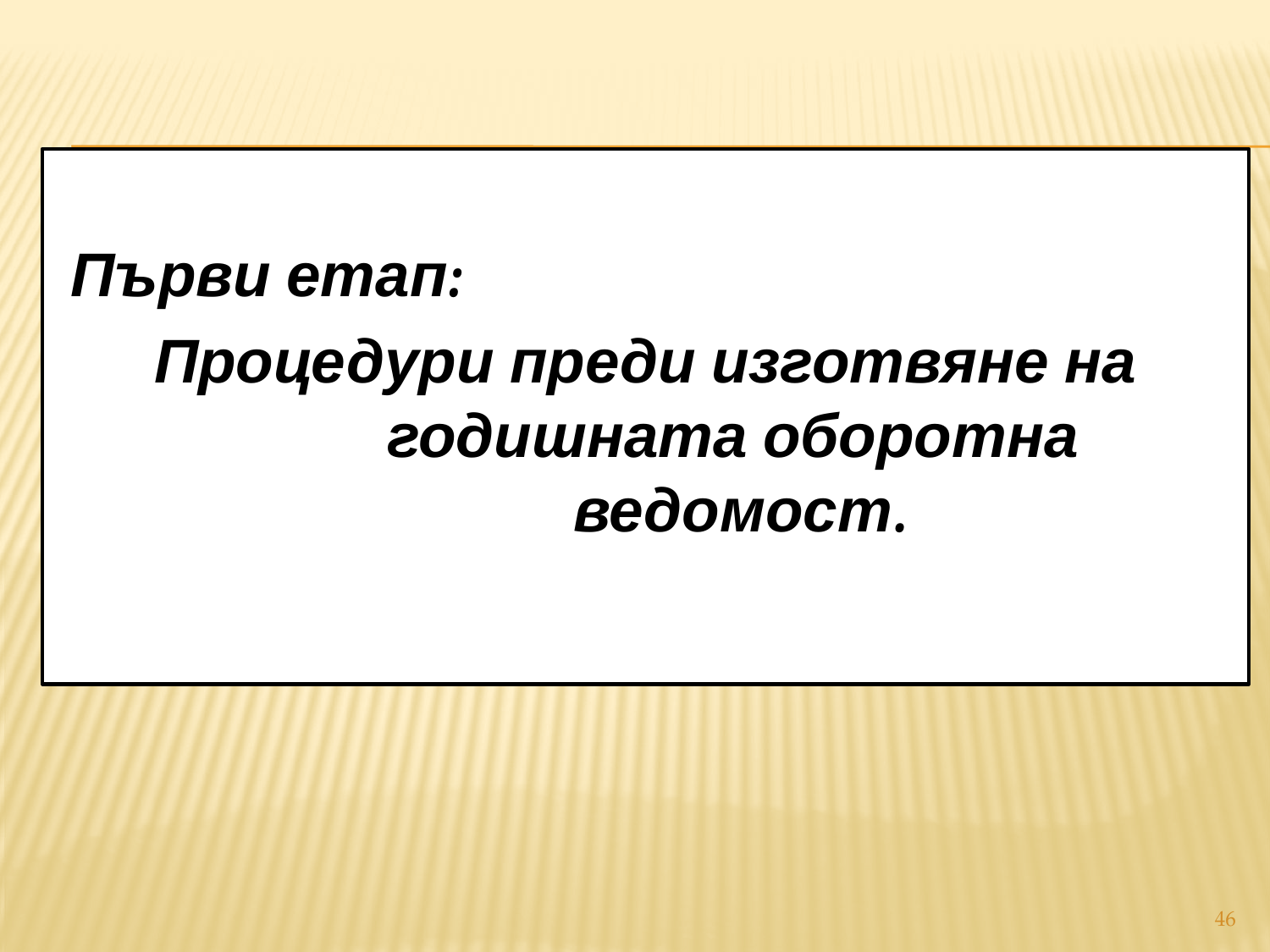

#

 Първи етап:
Процедури преди изготвяне на годишната оборотна  ведомост.

46